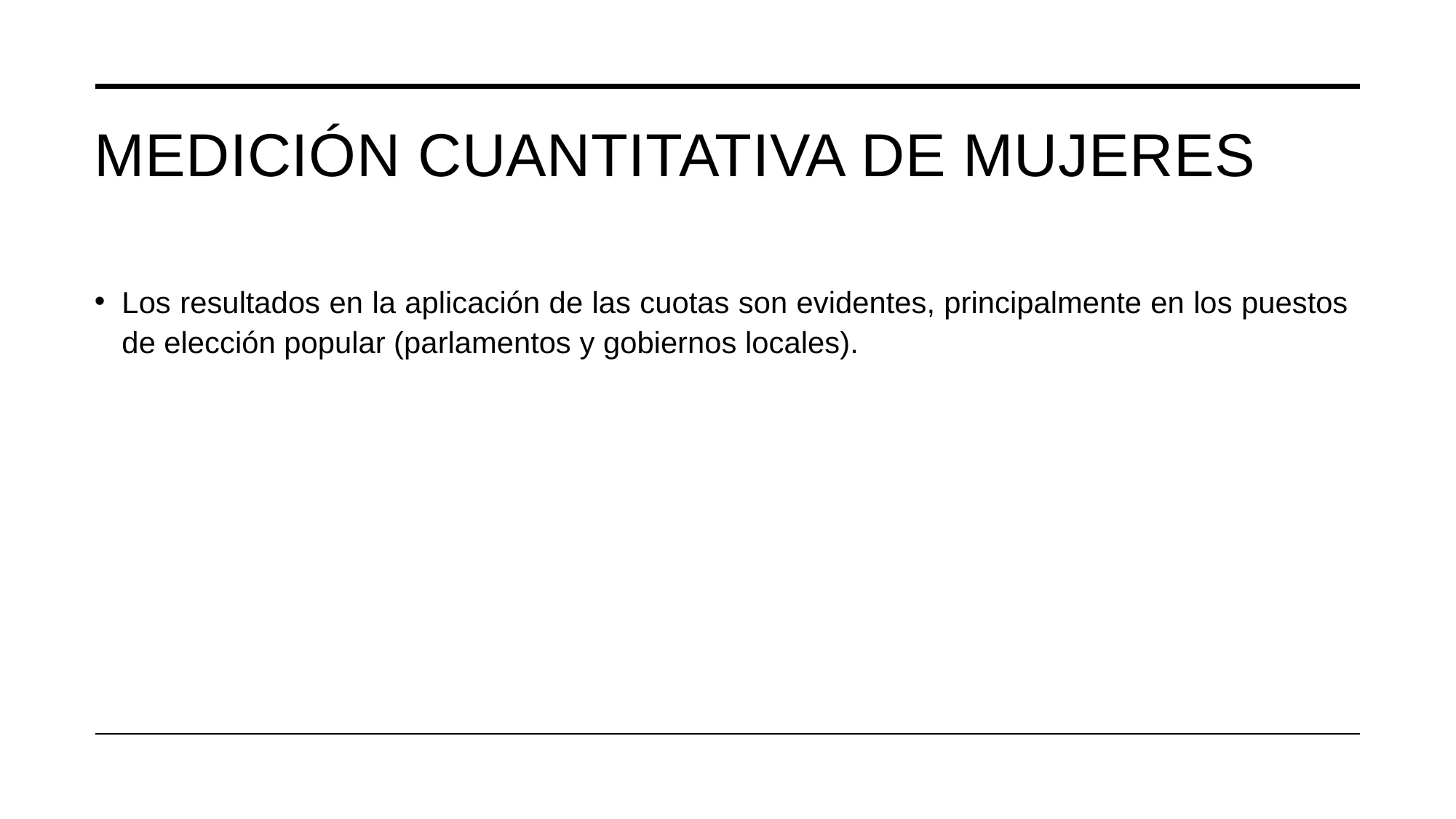

# Medición cuantitativa de mujeres
Los resultados en la aplicación de las cuotas son evidentes, principalmente en los puestos de elección popular (parlamentos y gobiernos locales).